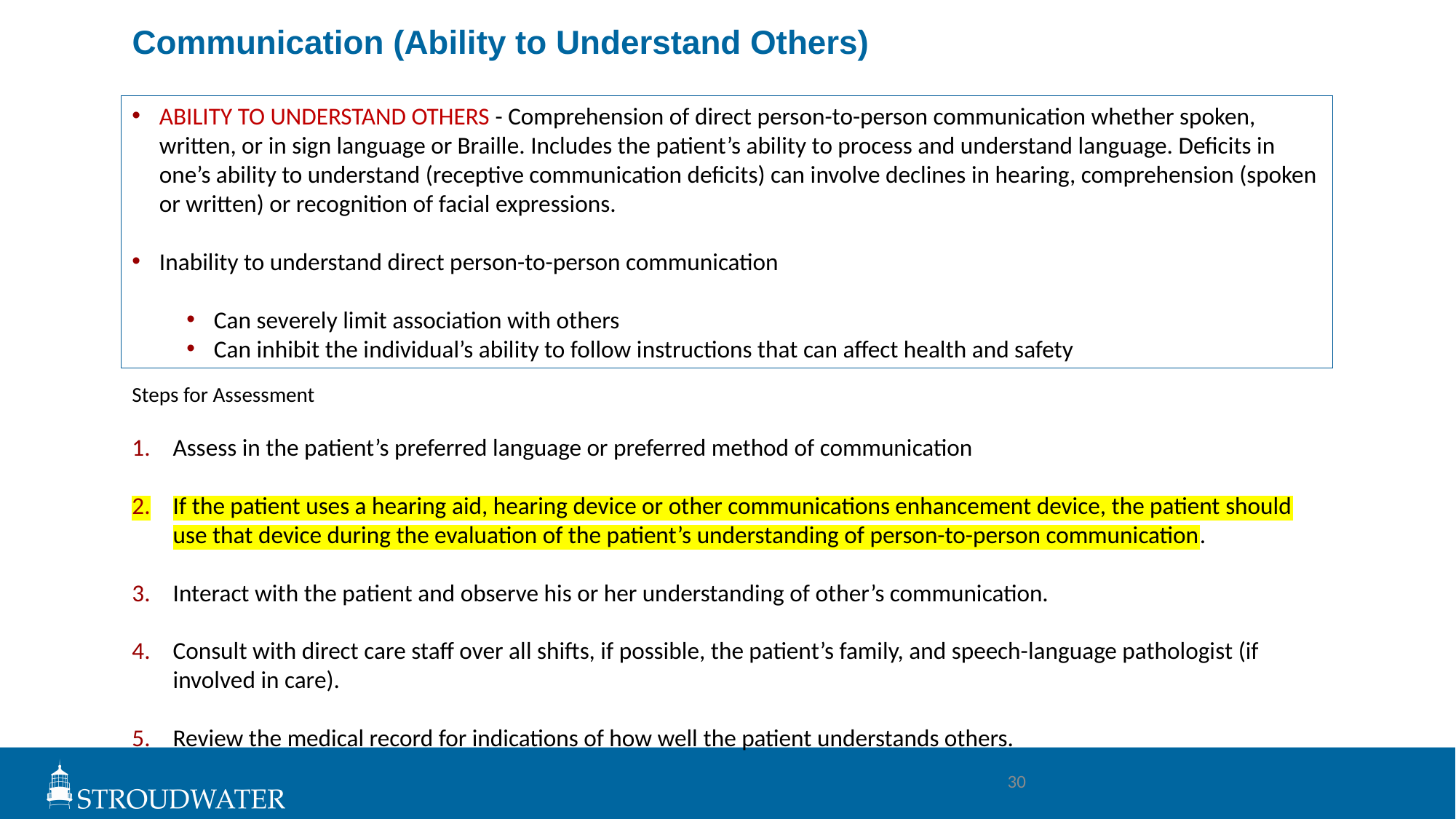

# Communication (Ability to Understand Others)
ABILITY TO UNDERSTAND OTHERS - Comprehension of direct person-to-person communication whether spoken, written, or in sign language or Braille. Includes the patient’s ability to process and understand language. Deficits in one’s ability to understand (receptive communication deficits) can involve declines in hearing, comprehension (spoken or written) or recognition of facial expressions.

Inability to understand direct person-to-person communication

Can severely limit association with others
Can inhibit the individual’s ability to follow instructions that can affect health and safety
Steps for Assessment

Assess in the patient’s preferred language or preferred method of communication

If the patient uses a hearing aid, hearing device or other communications enhancement device, the patient should use that device during the evaluation of the patient’s understanding of person-to-person communication.

Interact with the patient and observe his or her understanding of other’s communication.

Consult with direct care staff over all shifts, if possible, the patient’s family, and speech-language pathologist (if involved in care).

Review the medical record for indications of how well the patient understands others.

30